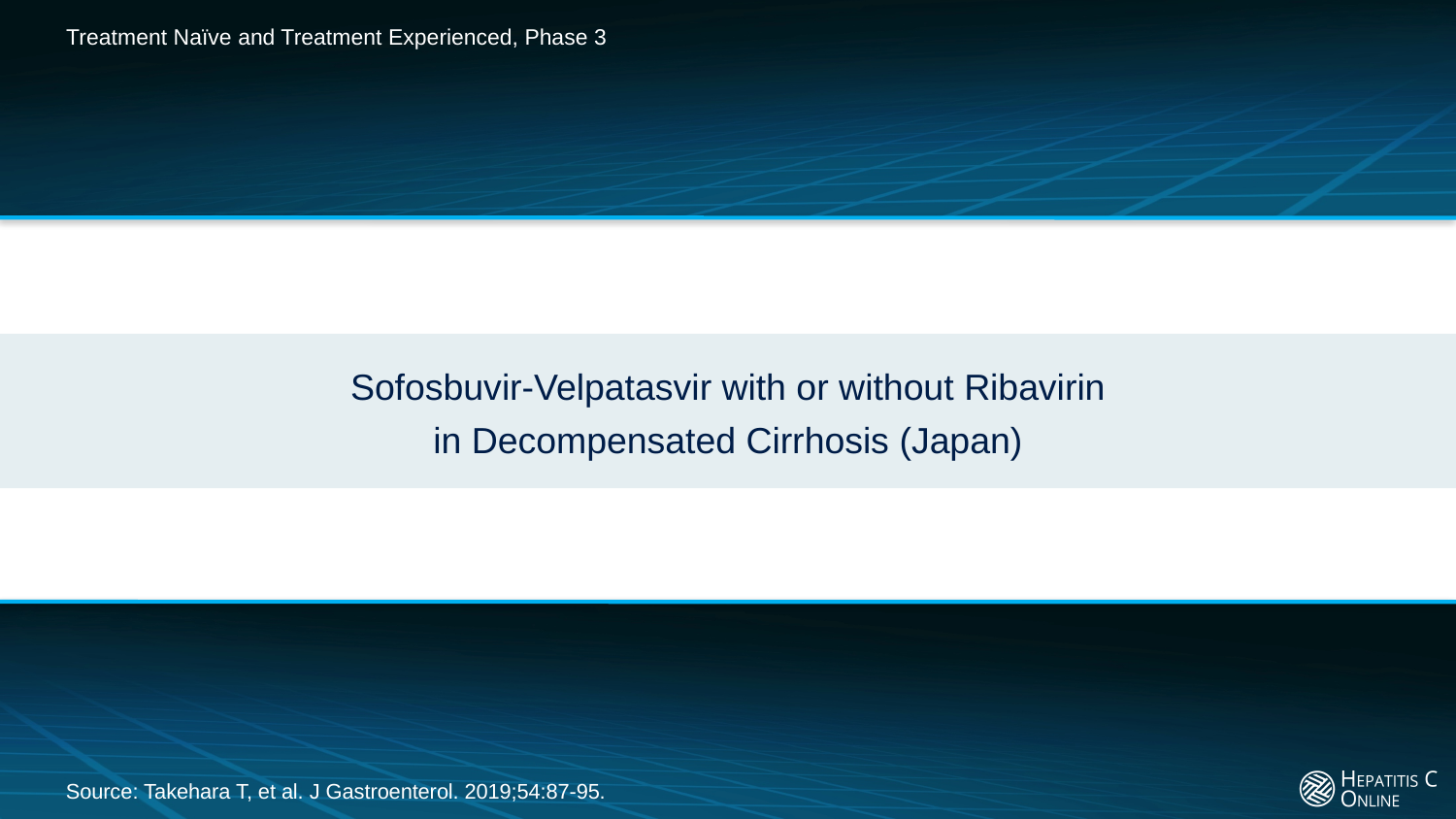

Treatment Naïve and Treatment Experienced, Phase 3
# Sofosbuvir-Velpatasvir with or without Ribavirin in Decompensated Cirrhosis (Japan)
Source: Takehara T, et al. J Gastroenterol. 2019;54:87-95.